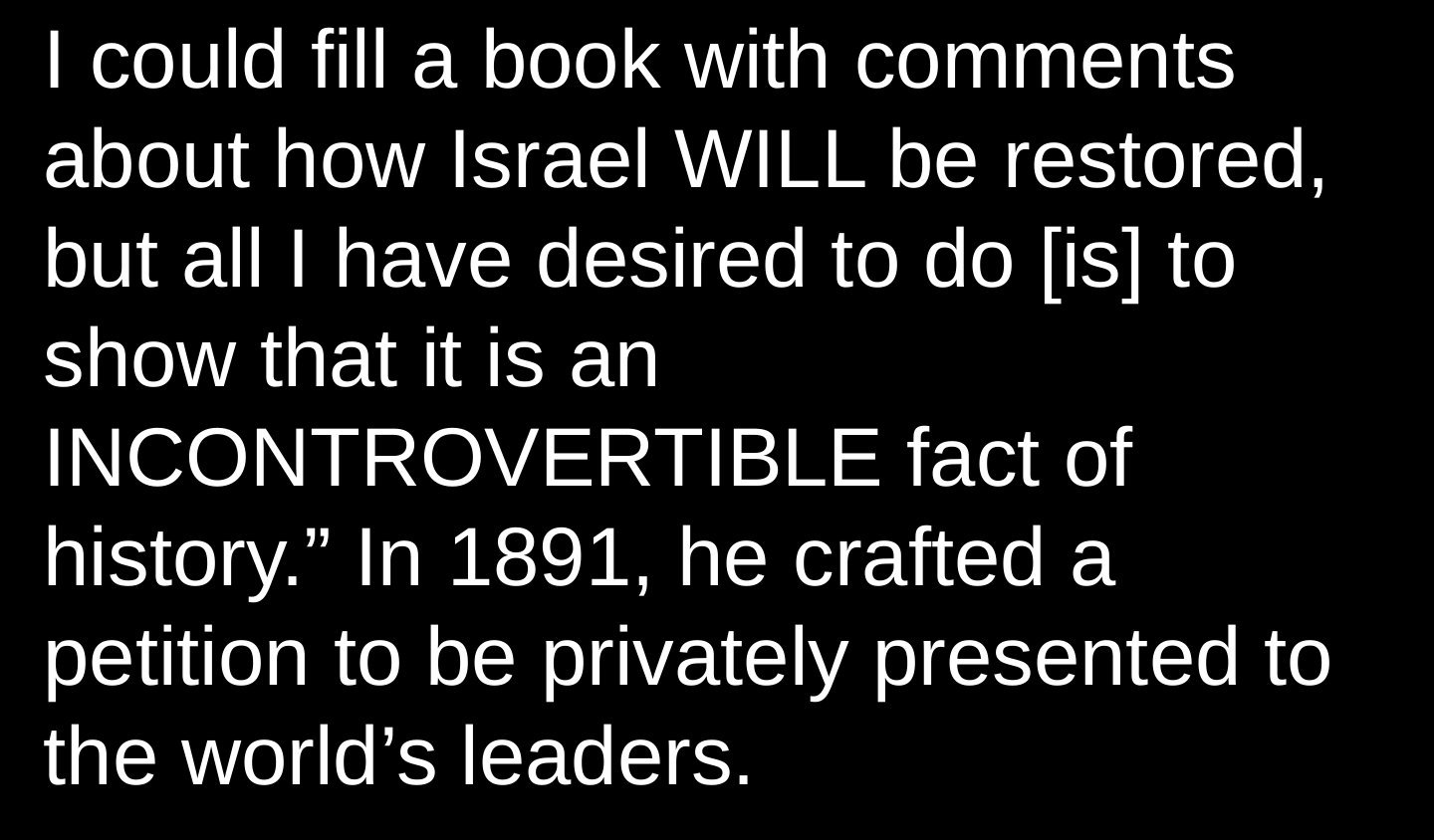

I could fill a book with comments about how Israel WILL be restored, but all I have desired to do [is] to show that it is an INCONTROVERTIBLE fact of history.” In 1891, he crafted a petition to be privately presented to the world’s leaders.